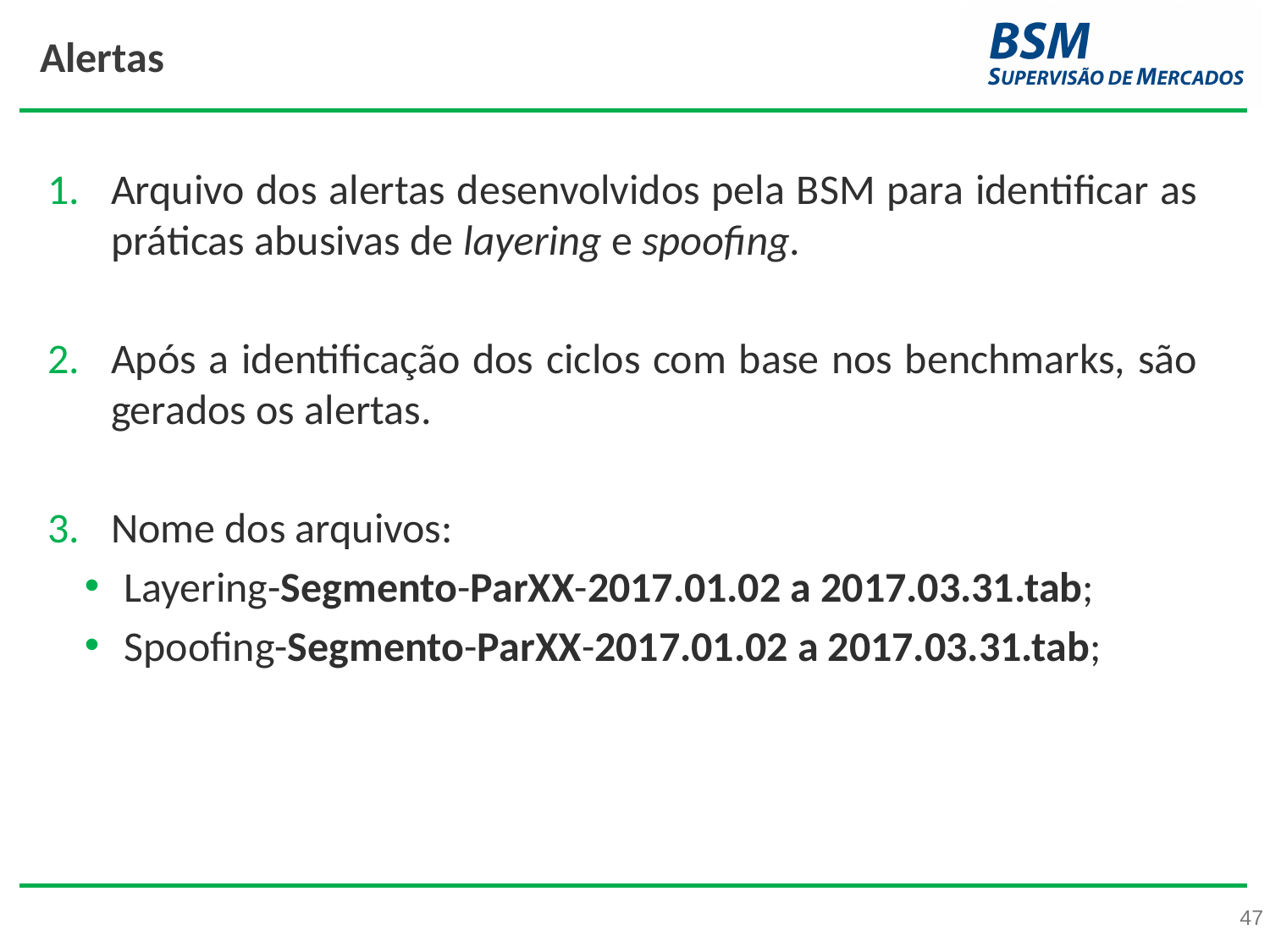

Alertas
Arquivo dos alertas desenvolvidos pela BSM para identificar as práticas abusivas de layering e spoofing.

Após a identificação dos ciclos com base nos benchmarks, são gerados os alertas.

Nome dos arquivos:
Layering-Segmento-ParXX-2017.01.02 a 2017.03.31.tab;
Spoofing-Segmento-ParXX-2017.01.02 a 2017.03.31.tab;